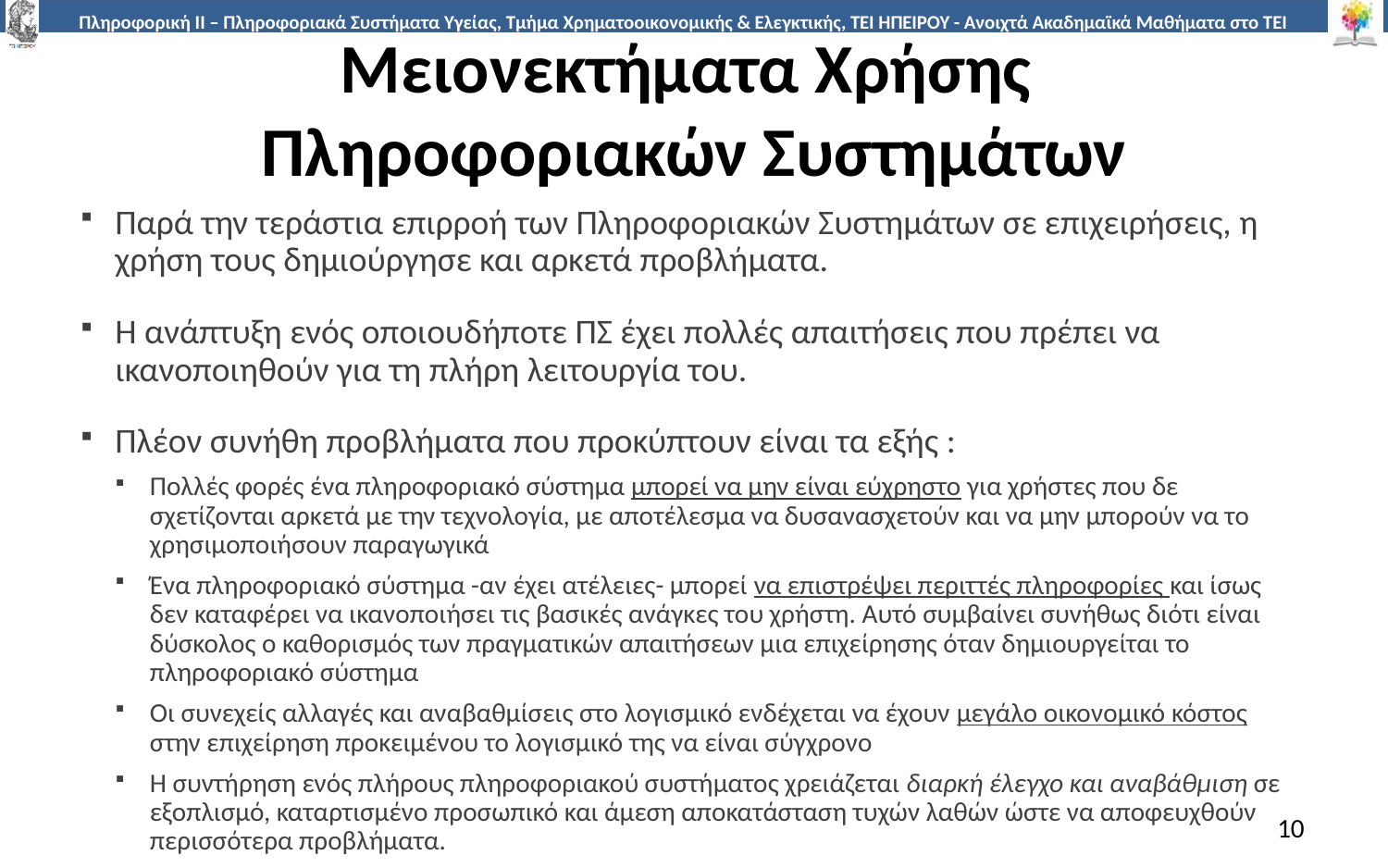

# Μειονεκτήματα Χρήσης Πληροφοριακών Συστημάτων
Παρά την τεράστια επιρροή των Πληροφοριακών Συστημάτων σε επιχειρήσεις, η χρήση τους δημιούργησε και αρκετά προβλήματα.
Η ανάπτυξη ενός οποιουδήποτε ΠΣ έχει πολλές απαιτήσεις που πρέπει να ικανοποιηθούν για τη πλήρη λειτουργία του.
Πλέον συνήθη προβλήματα που προκύπτουν είναι τα εξής :
Πολλές φορές ένα πληροφοριακό σύστημα μπορεί να μην είναι εύχρηστο για χρήστες που δε σχετίζονται αρκετά με την τεχνολογία, με αποτέλεσμα να δυσανασχετούν και να μην μπορούν να το χρησιμοποιήσουν παραγωγικά
Ένα πληροφοριακό σύστημα -αν έχει ατέλειες- μπορεί να επιστρέψει περιττές πληροφορίες και ίσως δεν καταφέρει να ικανοποιήσει τις βασικές ανάγκες του χρήστη. Αυτό συμβαίνει συνήθως διότι είναι δύσκολος ο καθορισμός των πραγματικών απαιτήσεων μια επιχείρησης όταν δημιουργείται το πληροφοριακό σύστημα
Οι συνεχείς αλλαγές και αναβαθμίσεις στο λογισμικό ενδέχεται να έχουν μεγάλο οικονομικό κόστος στην επιχείρηση προκειμένου το λογισμικό της να είναι σύγχρονο
Η συντήρηση ενός πλήρους πληροφοριακού συστήματος χρειάζεται διαρκή έλεγχο και αναβάθμιση σε εξοπλισμό, καταρτισμένο προσωπικό και άμεση αποκατάσταση τυχών λαθών ώστε να αποφευχθούν περισσότερα προβλήματα.
10